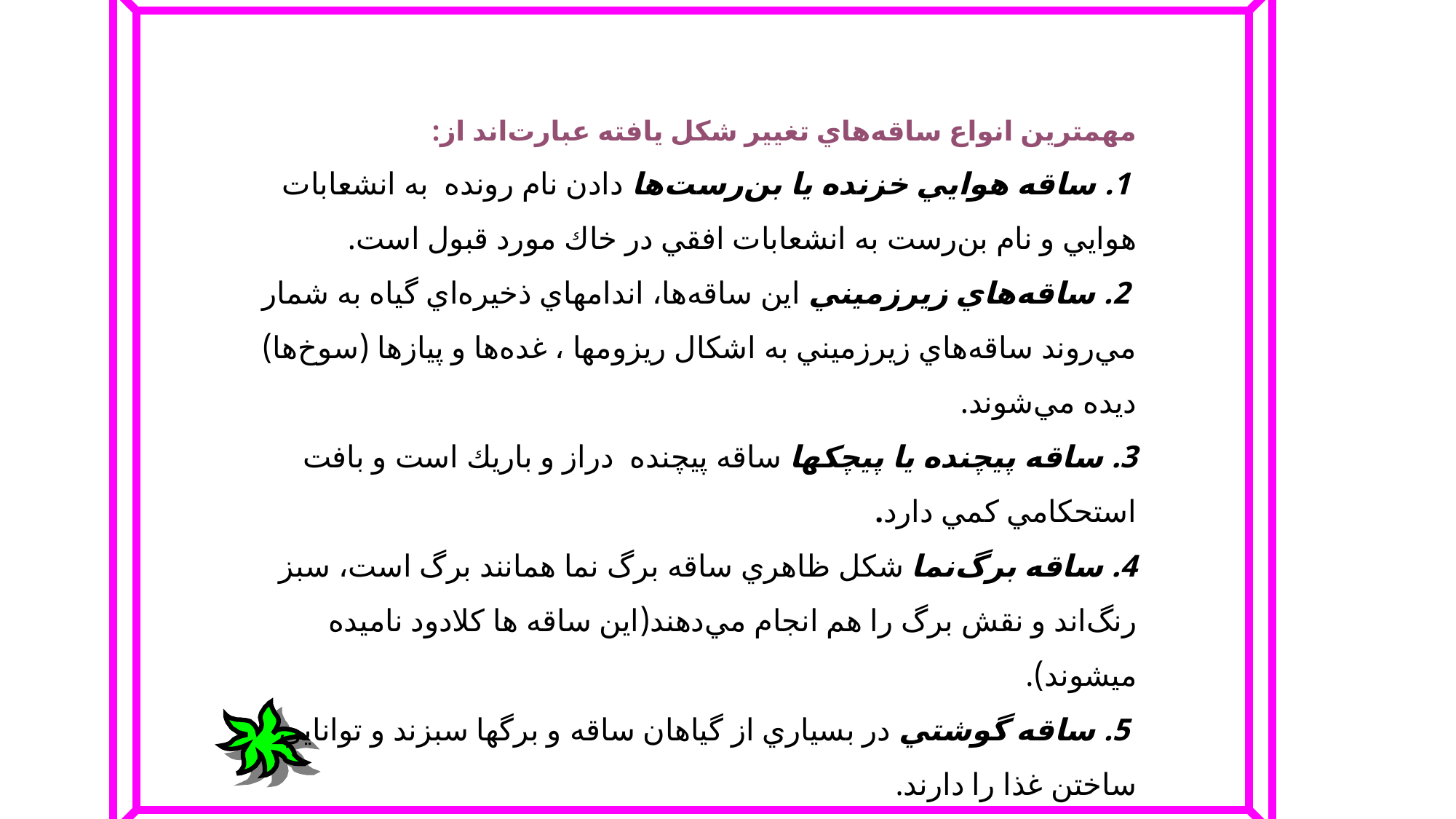

مهمترين‌ انواع‌ ساقه‌هاي‌ تغيير شكل‌ يافته‌ عبارت‌اند از:
 1. ساقه‌ هوايي‌ خزنده‌ يا بن‌رست‌ها دادن‌ نام‌ رونده‌  به‌ انشعابات‌ هوايي‌ و نام‌ بن‌رست‌ به‌ انشعابات‌ افقي‌ در خاك‌ مورد قبول‌ است‌.
 2. ساقه‌هاي‌ زيرزميني‌ اين‌ ساقه‌ها، اندامهاي‌ ذخيره‌اي‌ گياه‌ به‌ شمار مي‌روند ساقه‌هاي‌ زيرزميني‌ به‌ اشكال‌ ريزومها ، غده‌ها و پيازها (سوخ‌ها) ديده‌ مي‌شوند.
3. ساقه‌ پيچنده‌ يا پيچكها ساقه‌ پيچنده‌  دراز و باريك‌ است‌ و بافت‌ استحكامي‌ كمي‌ دارد.
4. ساقه‌ برگ‌نما شكل‌ ظاهري‌ ساقه‌ برگ‌ نما همانند برگ‌ است‌، سبز رنگ‌اند و نقش‌ برگ‌ را هم‌ انجام‌ مي‌دهند(این ساقه ها کلادود نامیده میشوند).
 5. ساقه‌ گوشتي‌ در بسياري‌ از گياهان‌ ساقه‌ و برگها سبزند و توانايي‌ ساختن‌ غذا را دارند.
6. ساقه‌ خارنما اغلب‌ خارهاي‌ گياهان‌، ساقه‌ تغيير شكل‌ يافته‌ يا زايده‌ ساقه‌اند.